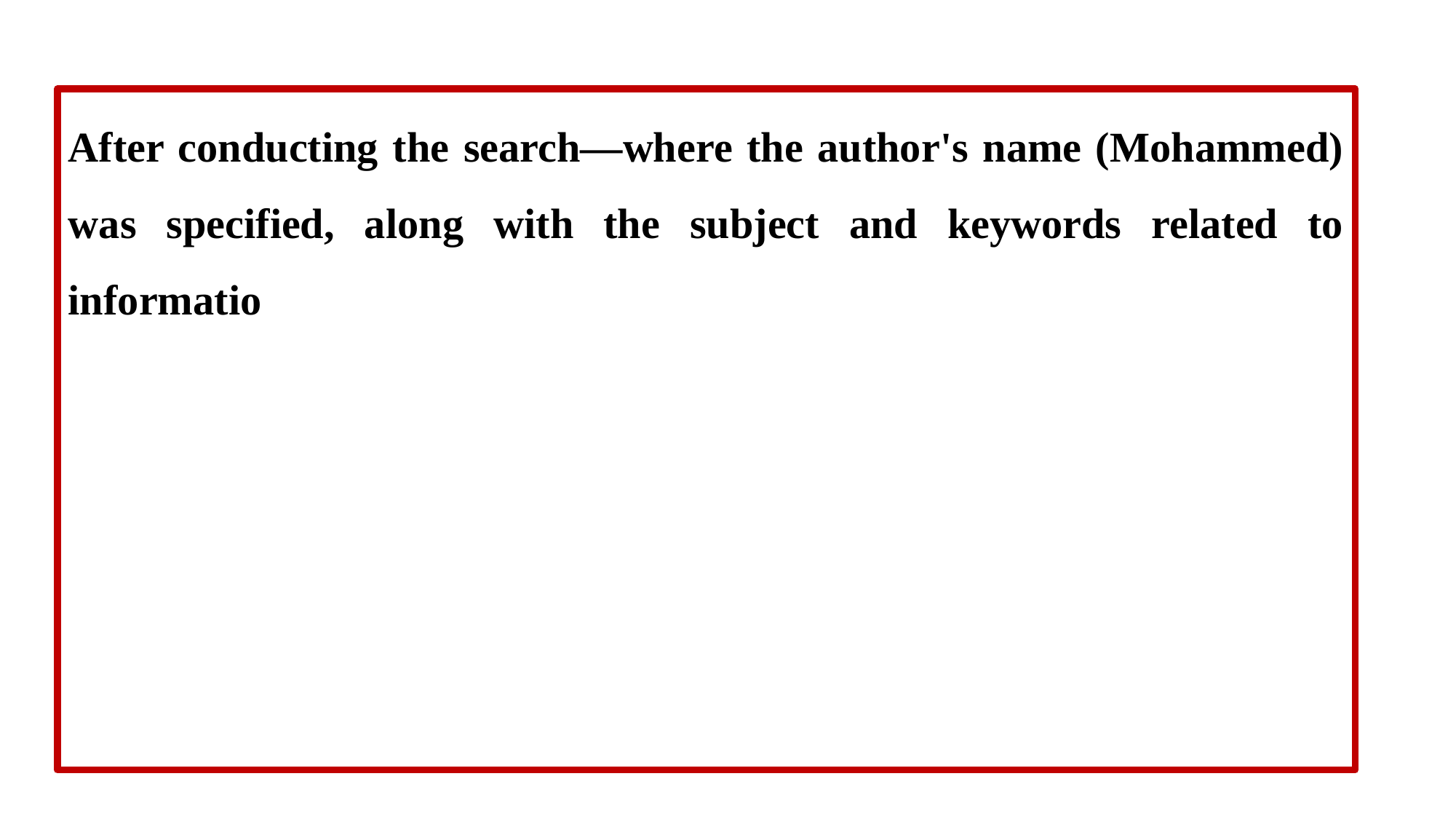

After conducting the search—where the author's name (Mohammed) was specified, along with the subject and keywords related to informatio